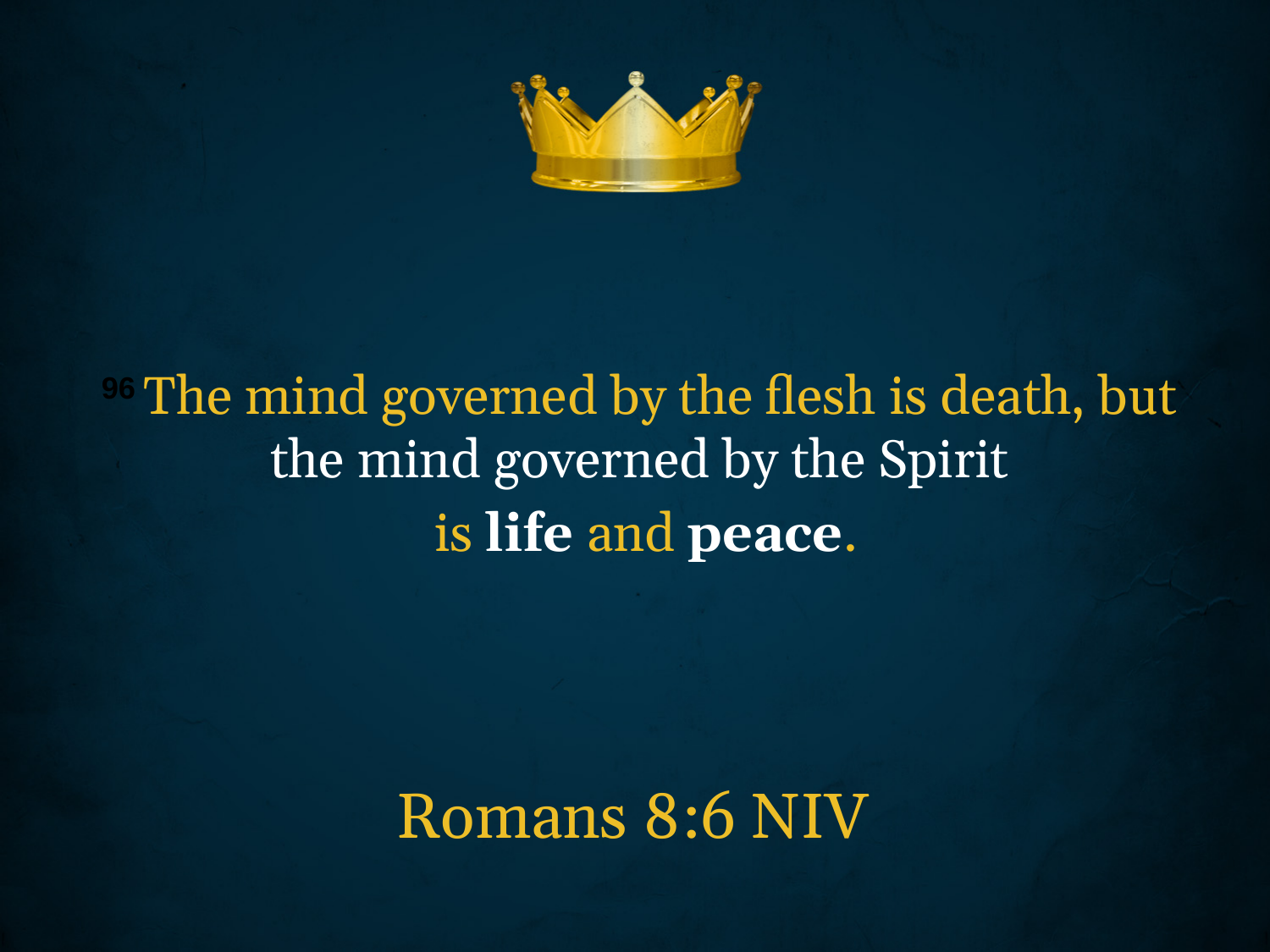

96 The mind governed by the flesh is death, but the mind governed by the Spirit
 is life and peace.
Romans 8:6 NIV